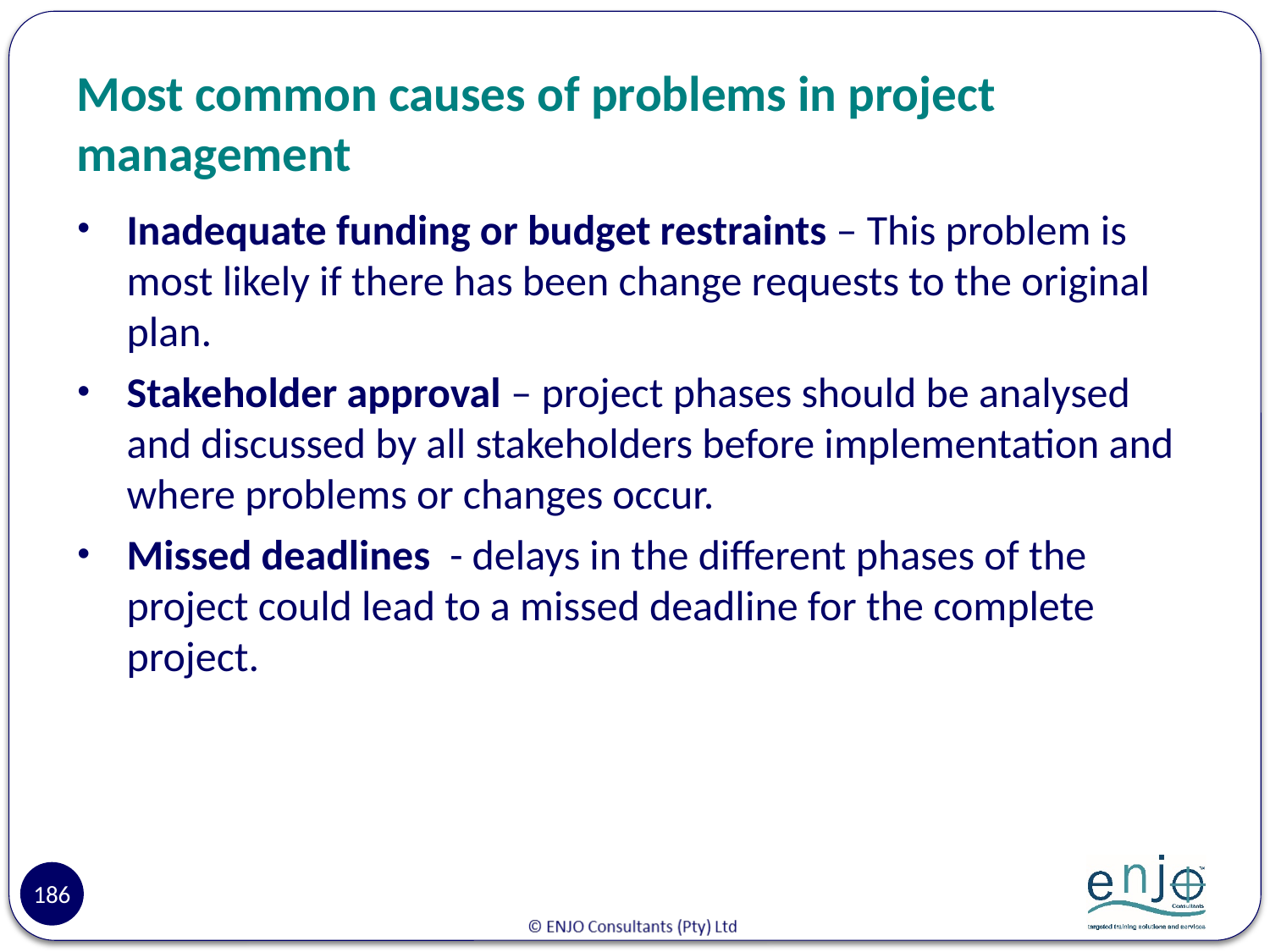

# Most common causes of problems in project management
Inadequate funding or budget restraints – This problem is most likely if there has been change requests to the original plan.
Stakeholder approval – project phases should be analysed and discussed by all stakeholders before implementation and where problems or changes occur.
Missed deadlines  - delays in the different phases of the project could lead to a missed deadline for the complete project.
186